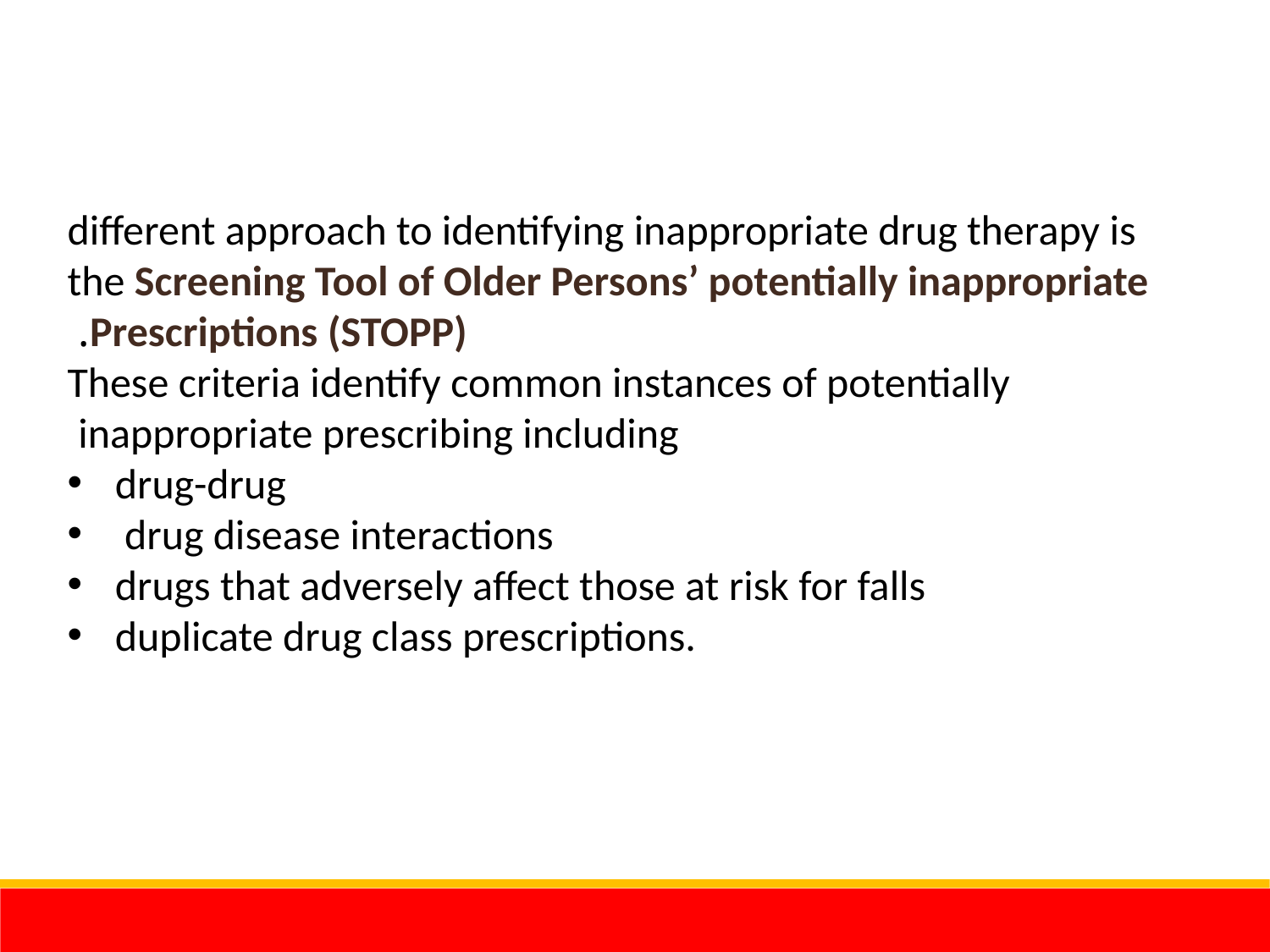

different approach to identifying inappropriate drug therapy is the Screening Tool of Older Persons’ potentially inappropriate Prescriptions (STOPP).
These criteria identify common instances of potentially inappropriate prescribing including
drug-drug
 drug disease interactions
drugs that adversely affect those at risk for falls
duplicate drug class prescriptions.